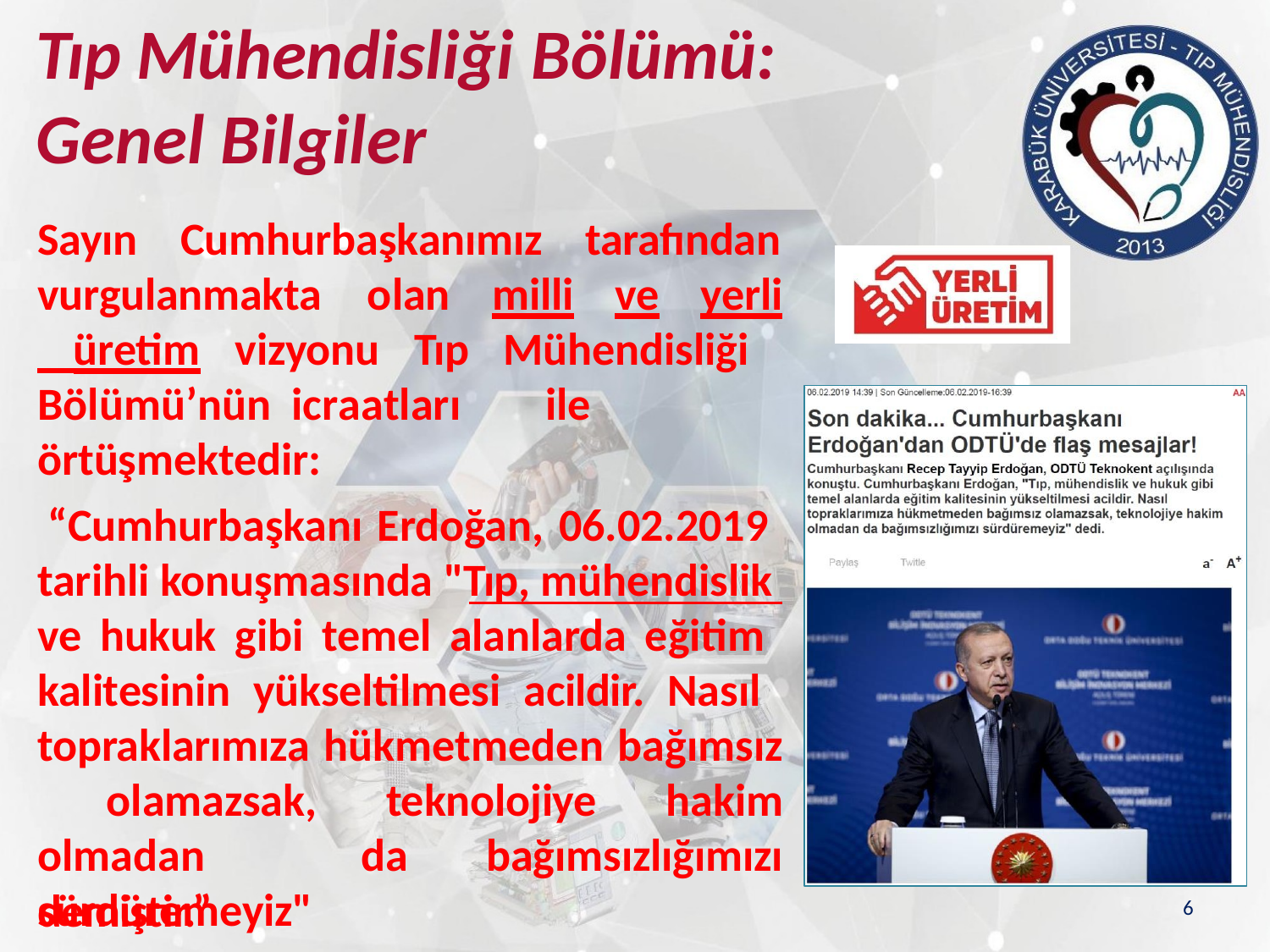

# Tıp Mühendisliği Bölümü:
Genel Bilgiler
Sayın	Cumhurbaşkanımız	tarafından
vurgulanmakta	olan	milli	ve	yerli
 üretim vizyonu Tıp Mühendisliği  Bölümü’nün	icraatları	ile  örtüşmektedir:
“Cumhurbaşkanı Erdoğan, 06.02.2019  tarihli konuşmasında "Tıp, mühendislik  ve hukuk gibi temel alanlarda eğitim  kalitesinin yükseltilmesi acildir. Nasıl  topraklarımıza hükmetmeden bağımsız  olamazsak, teknolojiye hakim olmadan  da bağımsızlığımızı sürdüremeyiz"

demiştir.”
6